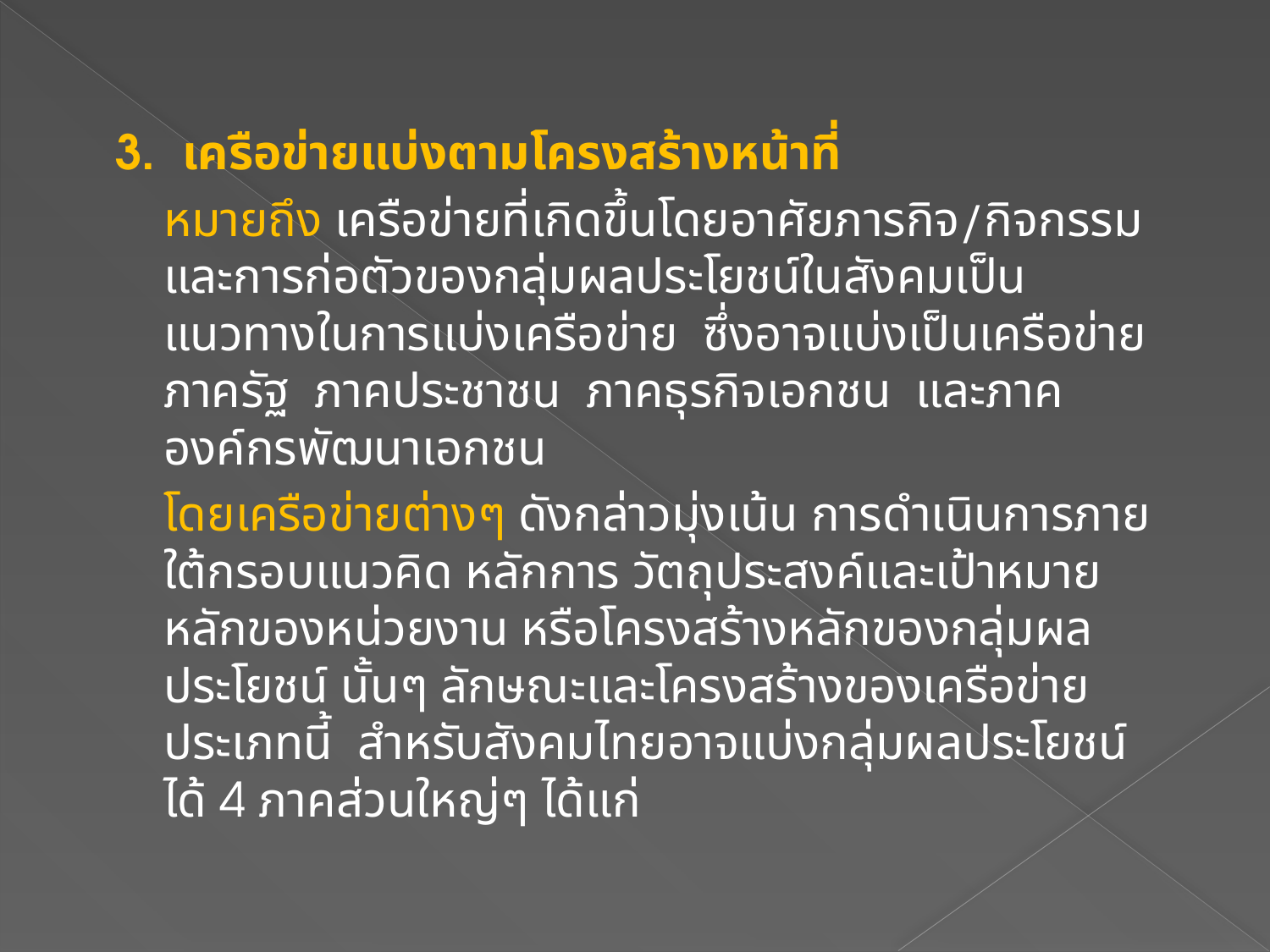

3.  เครือข่ายแบ่งตามโครงสร้างหน้าที่
		หมายถึง เครือข่ายที่เกิดขึ้นโดยอาศัยภารกิจ/กิจกรรม  และการก่อตัวของกลุ่มผลประโยชน์ในสังคมเป็นแนวทางในการแบ่งเครือข่าย  ซึ่งอาจแบ่งเป็นเครือข่ายภาครัฐ  ภาคประชาชน  ภาคธุรกิจเอกชน  และภาคองค์กรพัฒนาเอกชน
		โดยเครือข่ายต่างๆ ดังกล่าวมุ่งเน้น การดำเนินการภายใต้กรอบแนวคิด หลักการ วัตถุประสงค์และเป้าหมายหลักของหน่วยงาน หรือโครงสร้างหลักของกลุ่มผลประโยชน์ นั้นๆ ลักษณะและโครงสร้างของเครือข่ายประเภทนี้  สำหรับสังคมไทยอาจแบ่งกลุ่มผลประโยชน์ได้ 4 ภาคส่วนใหญ่ๆ ได้แก่